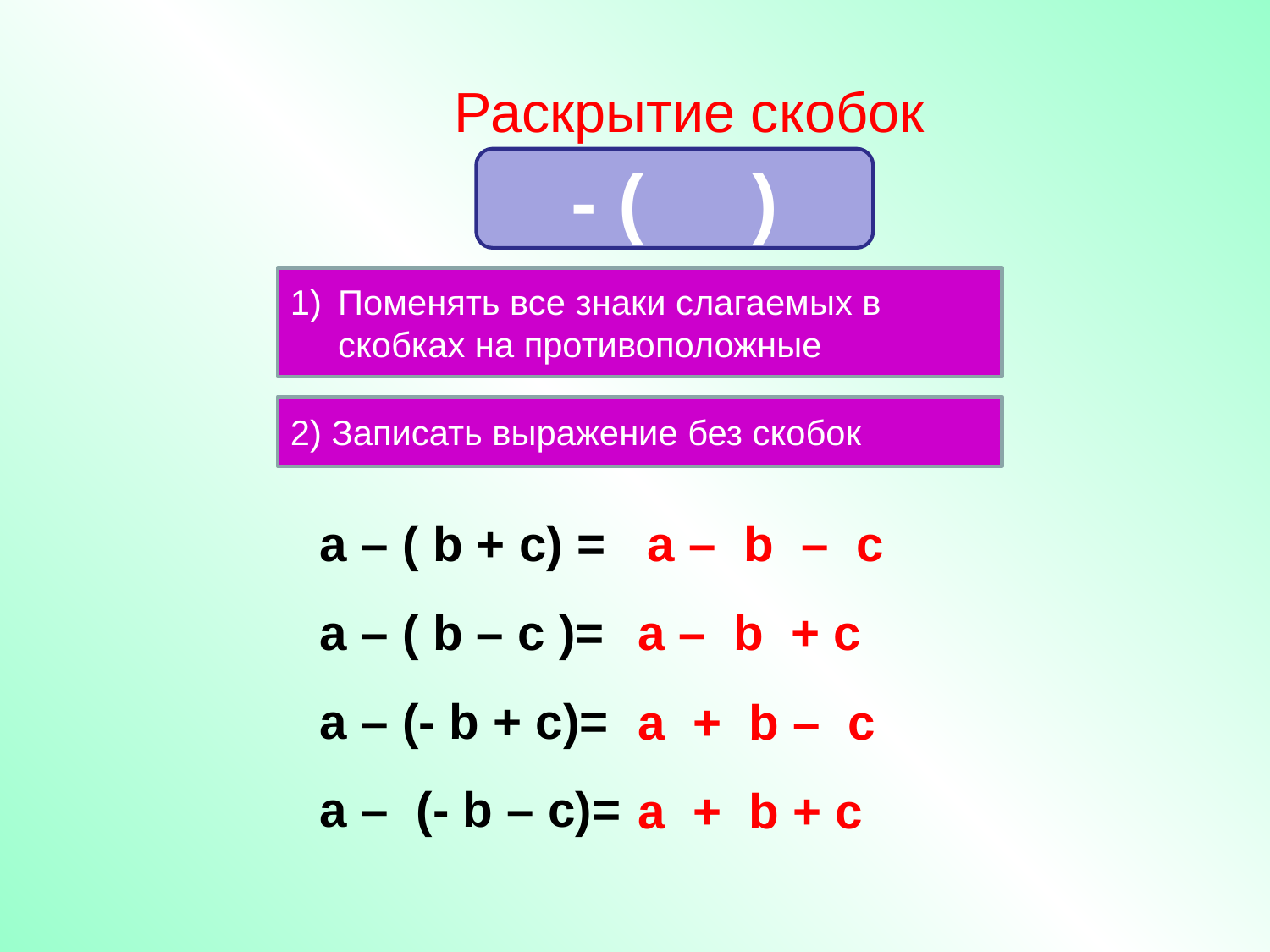

Раскрытие скобок
- (     )
Поменять все знаки слагаемых в скобках на противоположные
2) Записать выражение без скобок
а – ( b + c) =
а – ( b – c )=
а – (- b + c)=
а –  (- b – c)=

а –  b  –  c
а –  b  + c
а  +  b –  c
а  +  b + c